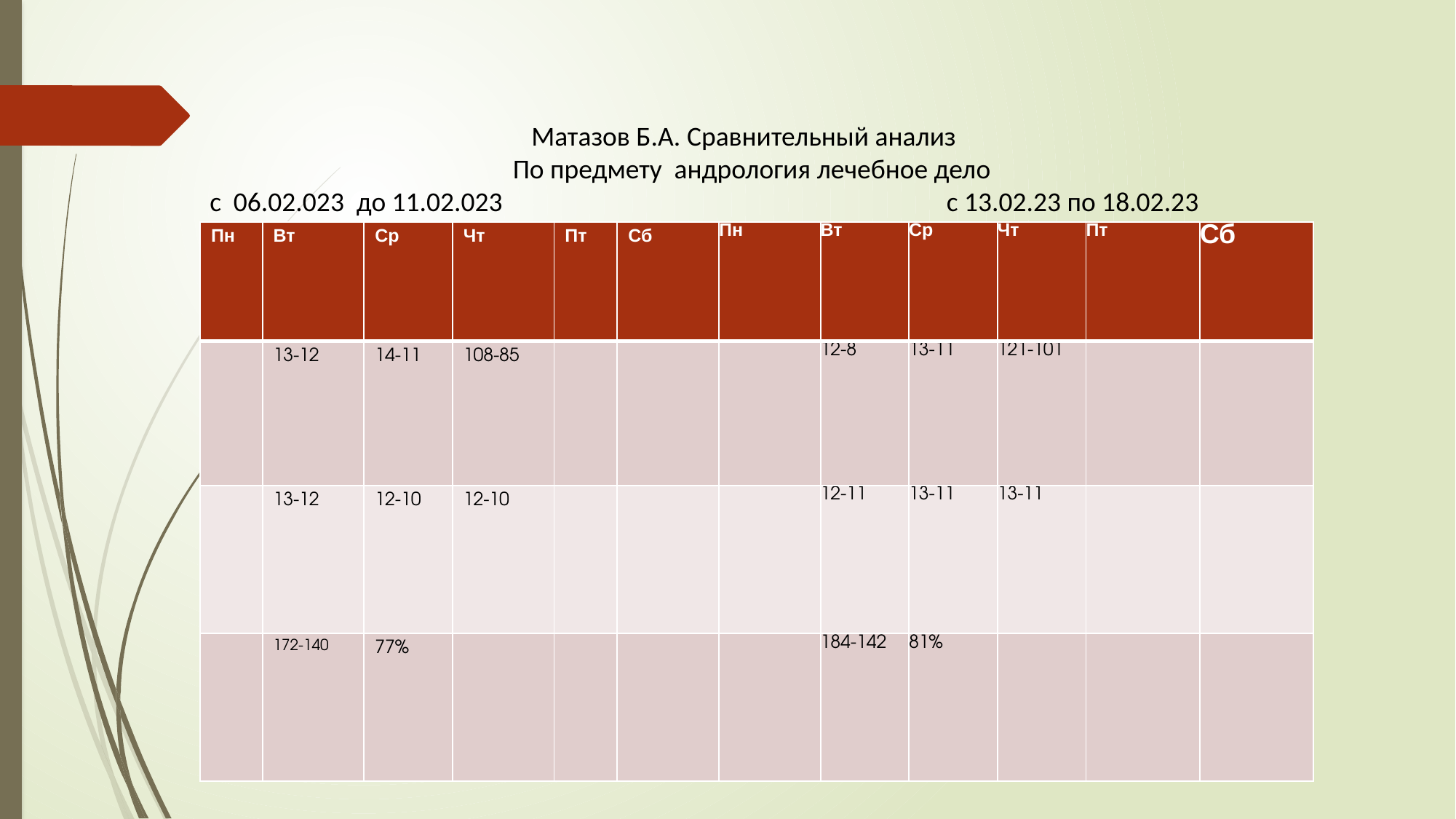

Матазов Б.А. Сравнительный анализ
                                                 По предмету  андрология лечебное дело
с  06.02.023  до 11.02.023                                                                        с 13.02.23 по 18.02.23
| Пн | Вт | Ср | Чт | Пт | Сб | Пн | Вт | Ср | Чт | Пт | Сб |
| --- | --- | --- | --- | --- | --- | --- | --- | --- | --- | --- | --- |
|  | 13-12 | 14-11 | 108-85 |  |  |  | 12-8 | 13-11 | 121-101 |  |  |
|  | 13-12 | 12-10 | 12-10 |  |  |  | 12-11 | 13-11 | 13-11 |  |  |
|  | 172-140 | 77% |  |  |  |  | 184-142 | 81% |  |  |  |